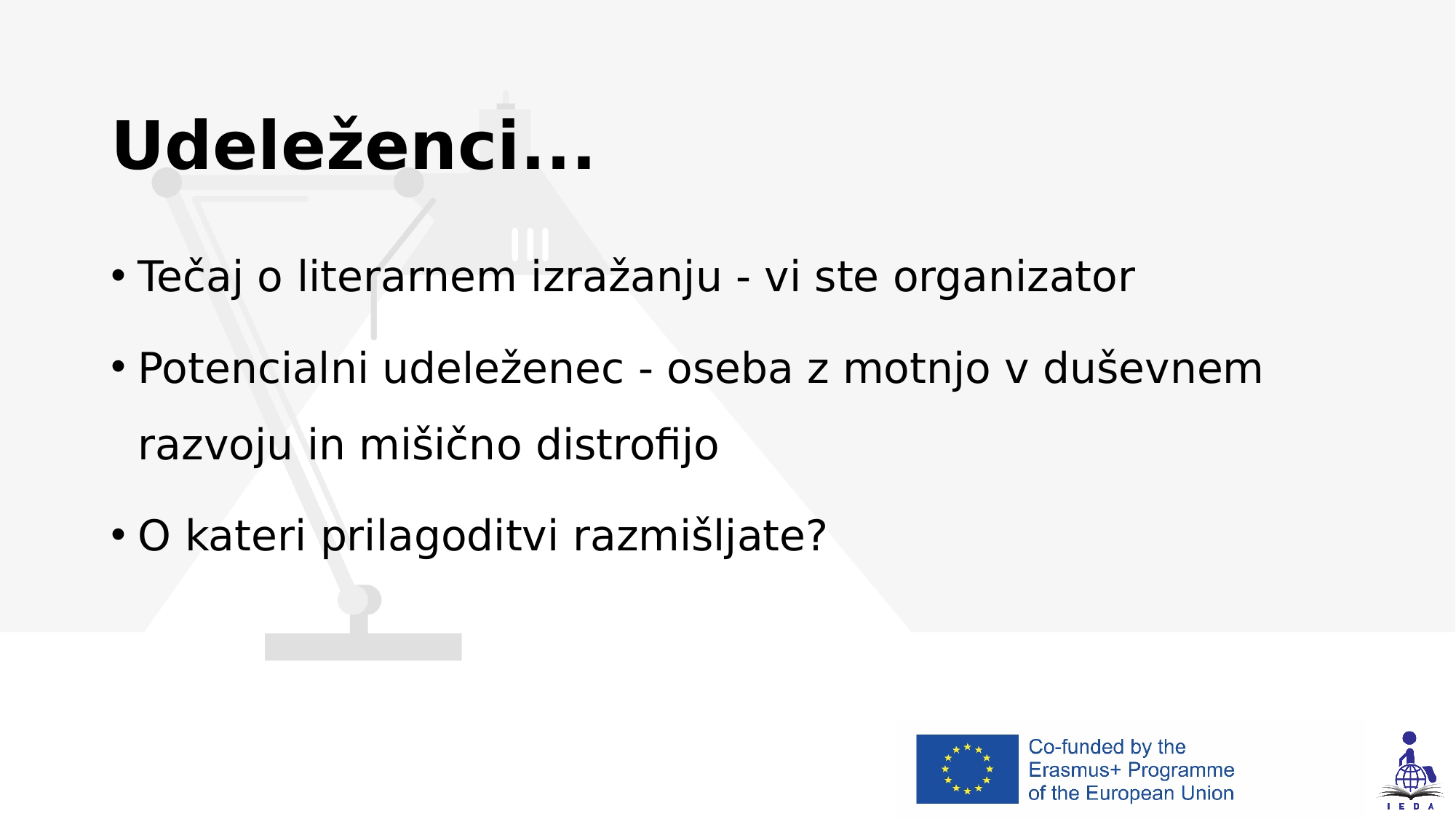

# Udeleženci...
Tečaj o literarnem izražanju - vi ste organizator
Potencialni udeleženec - oseba z motnjo v duševnem razvoju in mišično distrofijo
O kateri prilagoditvi razmišljate?